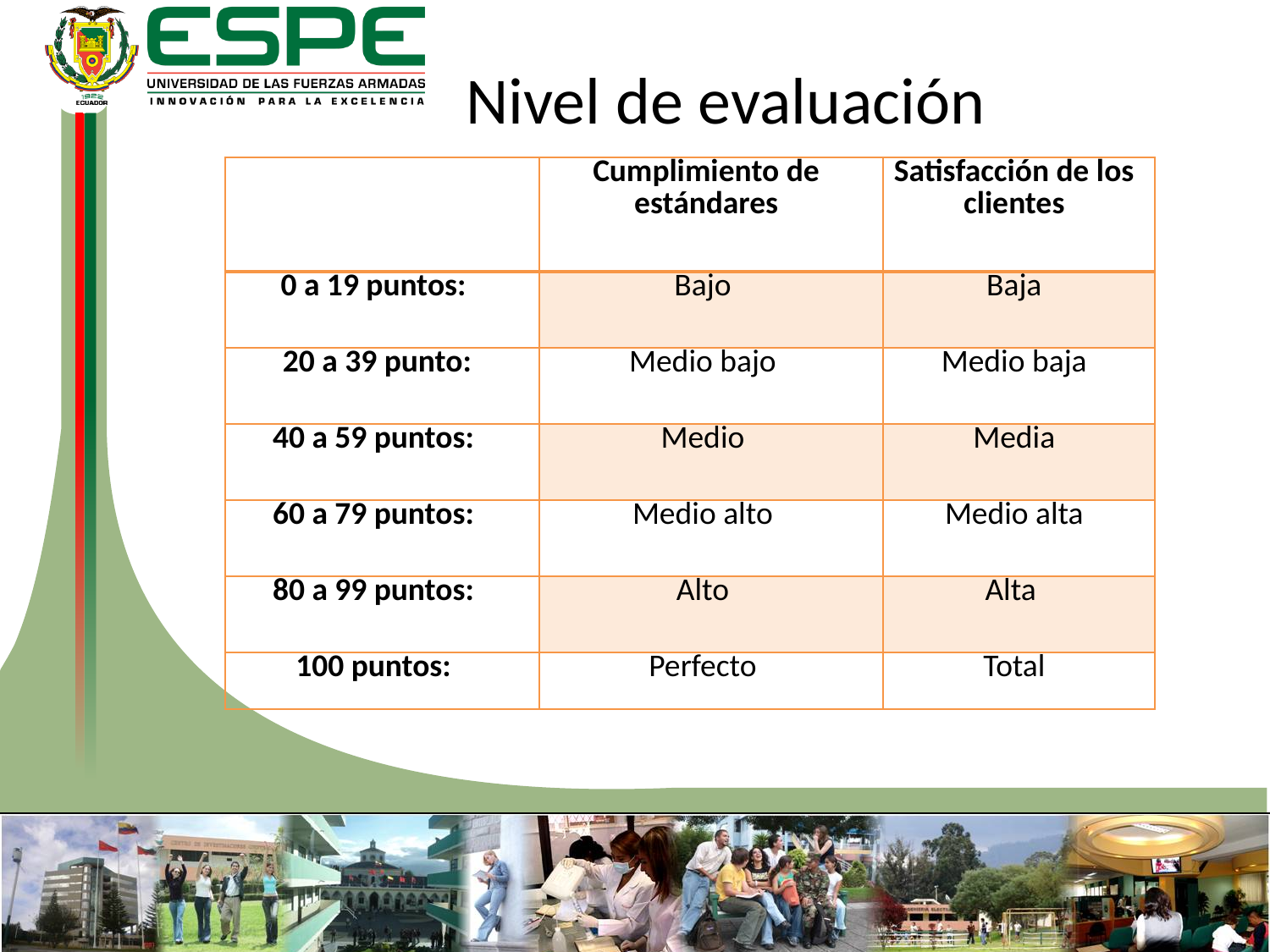

Nivel de evaluación
|  | Cumplimiento de estándares | Satisfacción de los clientes |
| --- | --- | --- |
| 0 a 19 puntos: | Bajo | Baja |
| 20 a 39 punto: | Medio bajo | Medio baja |
| 40 a 59 puntos: | Medio | Media |
| 60 a 79 puntos: | Medio alto | Medio alta |
| 80 a 99 puntos: | Alto | Alta |
| 100 puntos: | Perfecto | Total |